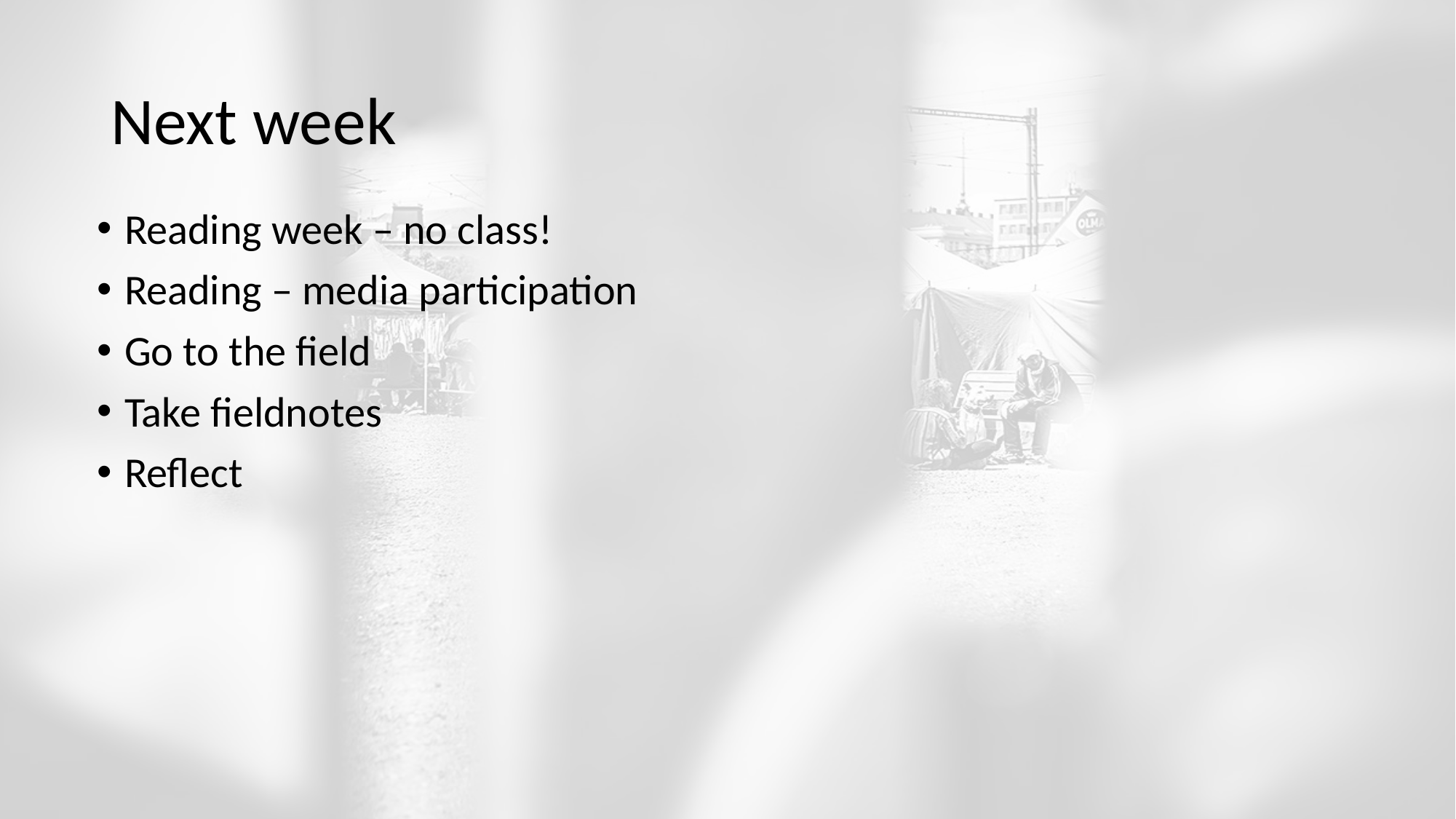

# Next week

Reading week – no class!
Reading – media participation
Go to the field
Take fieldnotes
Reflect